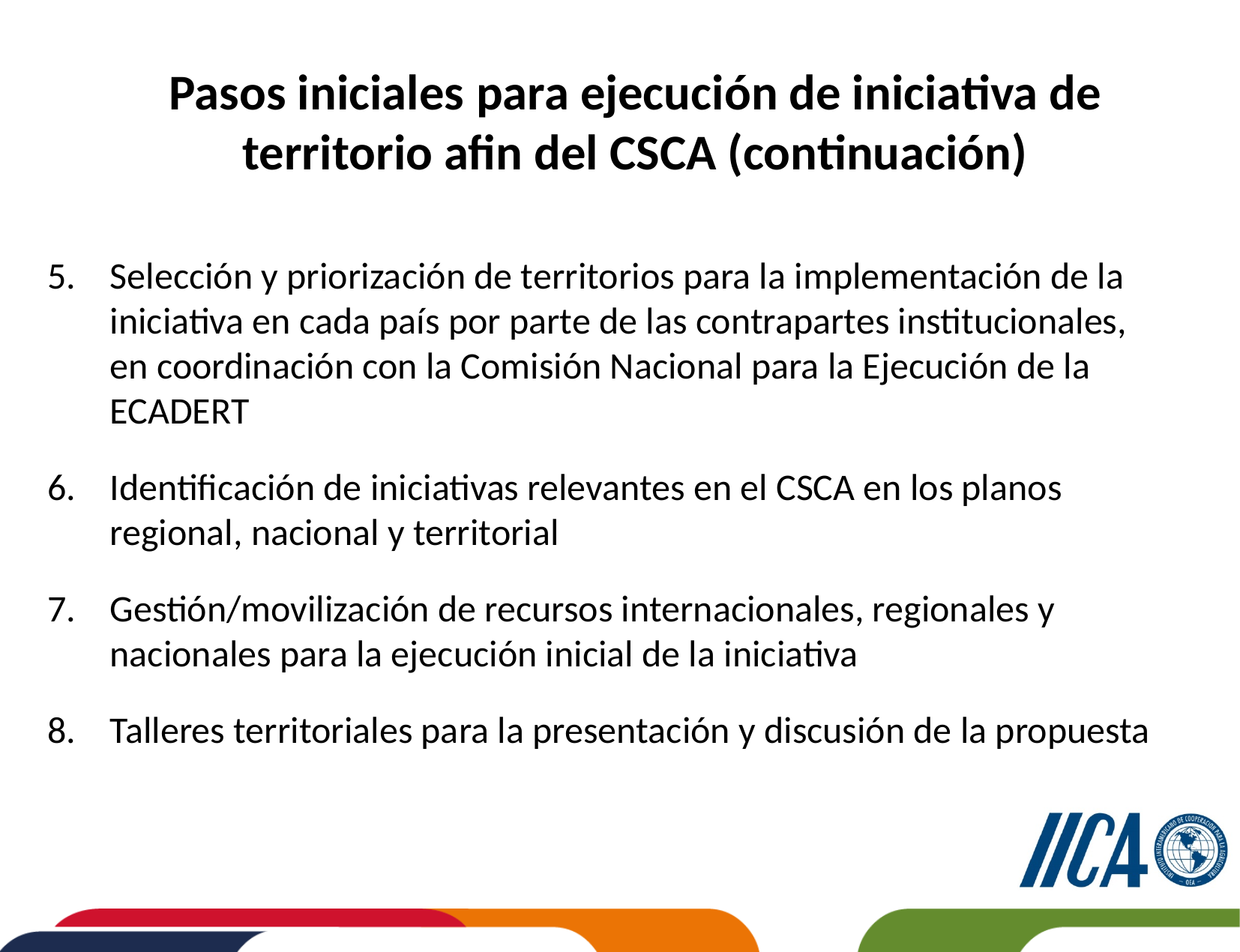

Pasos iniciales para ejecución de iniciativa de territorio afin del CSCA (continuación)
Selección y priorización de territorios para la implementación de la iniciativa en cada país por parte de las contrapartes institucionales, en coordinación con la Comisión Nacional para la Ejecución de la ECADERT
Identificación de iniciativas relevantes en el CSCA en los planos regional, nacional y territorial
Gestión/movilización de recursos internacionales, regionales y nacionales para la ejecución inicial de la iniciativa
Talleres territoriales para la presentación y discusión de la propuesta